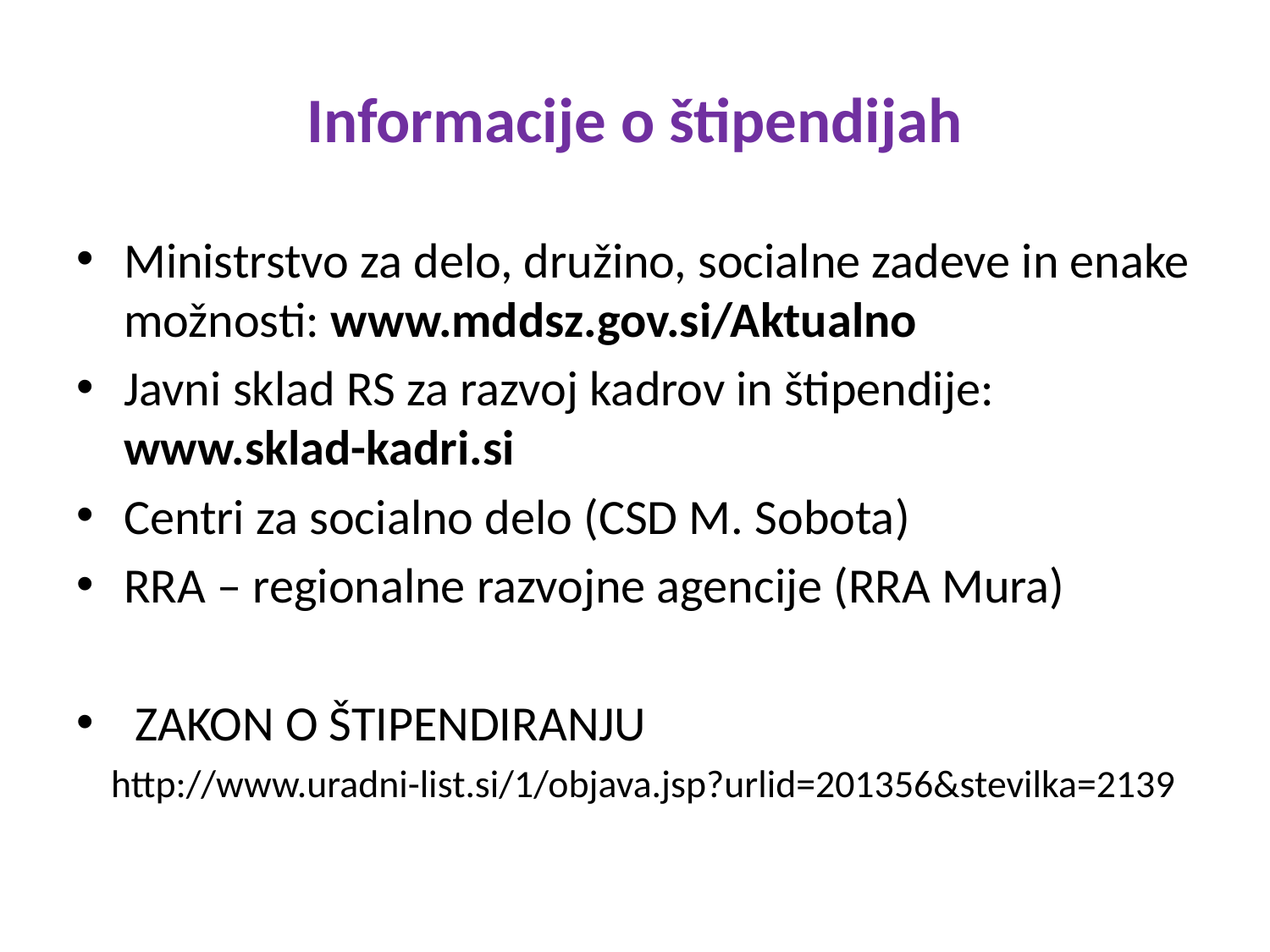

# Informacije o štipendijah
Ministrstvo za delo, družino, socialne zadeve in enake možnosti: www.mddsz.gov.si/Aktualno
Javni sklad RS za razvoj kadrov in štipendije: www.sklad-kadri.si
Centri za socialno delo (CSD M. Sobota)
RRA – regionalne razvojne agencije (RRA Mura)

 ZAKON O ŠTIPENDIRANJU
    http://www.uradni-list.si/1/objava.jsp?urlid=201356&stevilka=2139